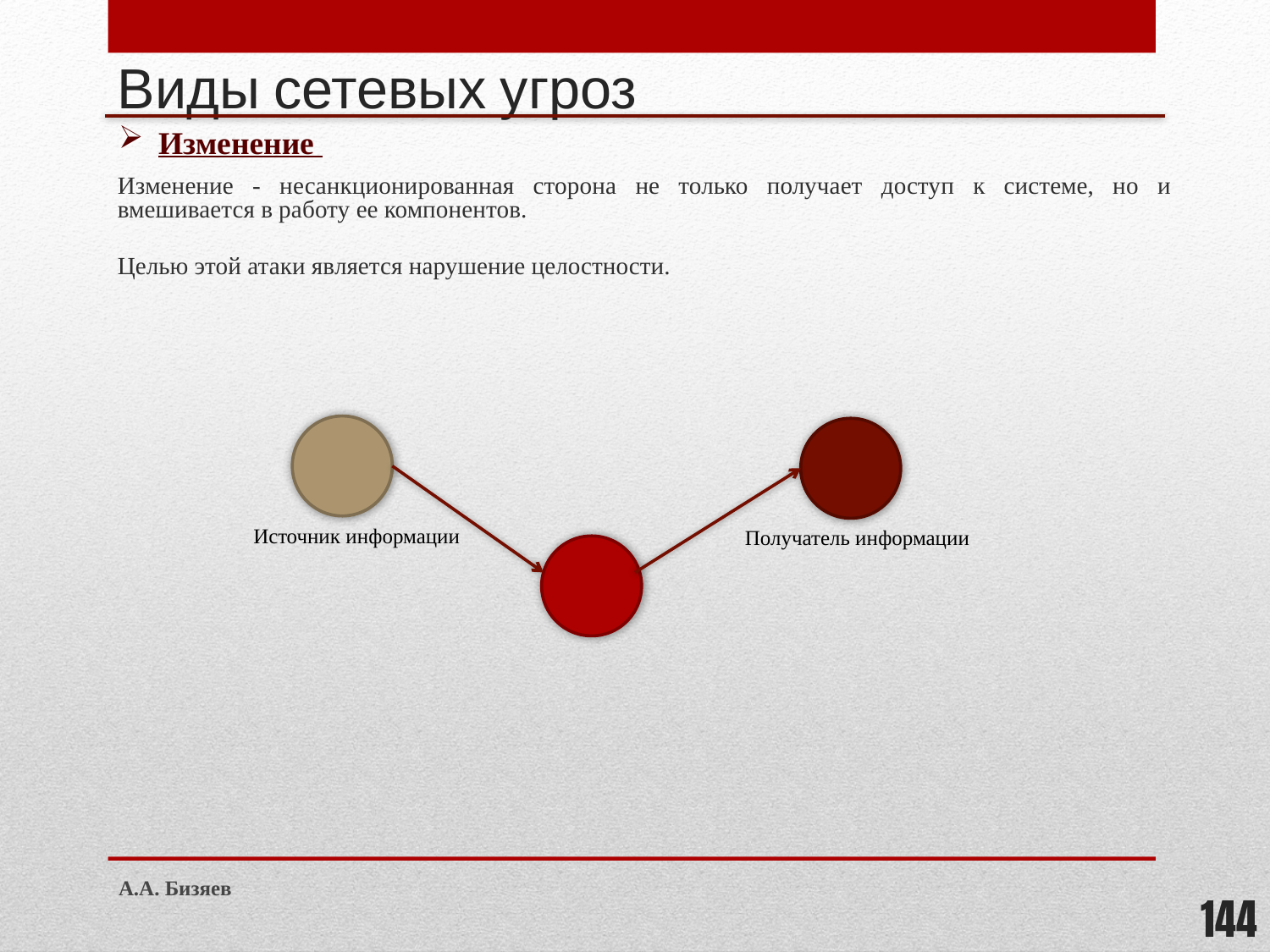

# Виды сетевых угроз
Изменение
Изменение - несанкционированная сторона не только получает доступ к системе, но и вмешивается в работу ее компонентов.

Целью этой атаки является нарушение целостности.

Источник информации
Получатель информации

А.А. Бизяев
144